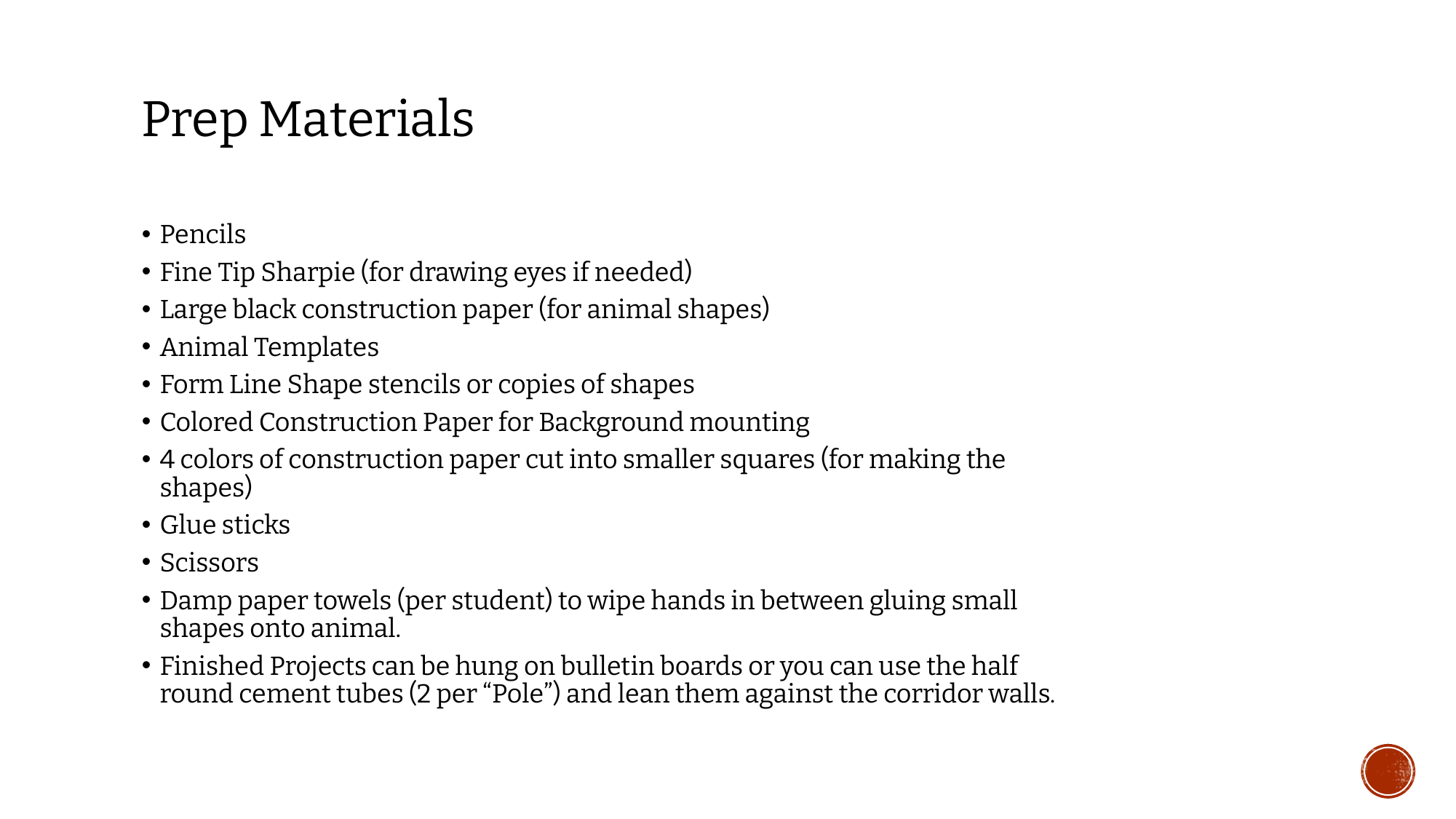

Prep Materials
Pencils
Fine Tip Sharpie (for drawing eyes if needed)
Large black construction paper (for animal shapes)
Animal Templates
Form Line Shape stencils or copies of shapes
Colored Construction Paper for Background mounting
4 colors of construction paper cut into smaller squares (for making the shapes)
Glue sticks
Scissors
Damp paper towels (per student) to wipe hands in between gluing small shapes onto animal.
Finished Projects can be hung on bulletin boards or you can use the half round cement tubes (2 per “Pole”) and lean them against the corridor walls.